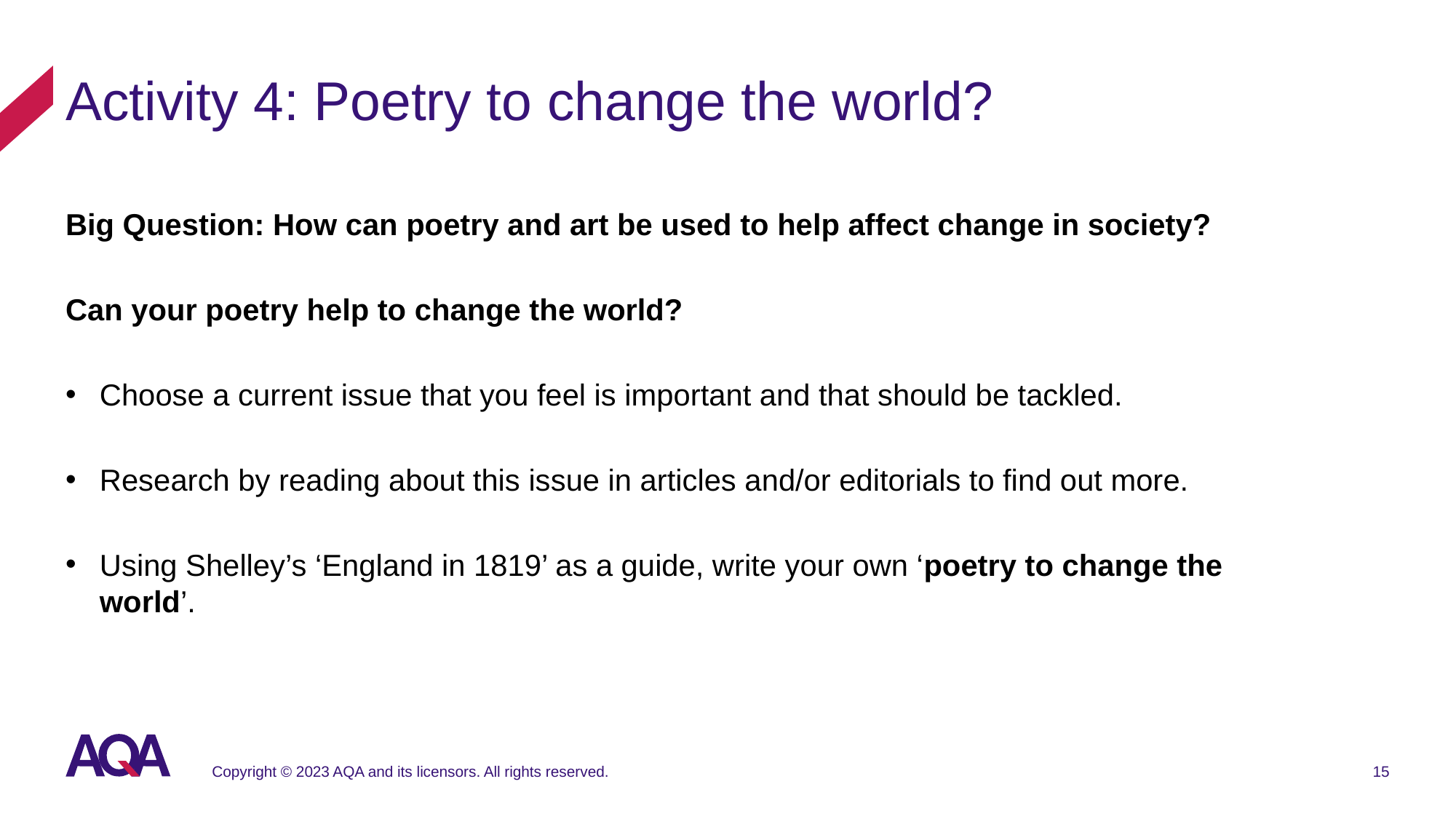

# Activity 4: Poetry to change the world?
Big Question: How can poetry and art be used to help affect change in society?

Can your poetry help to change the world?

Choose a current issue that you feel is important and that should be tackled.

Research by reading about this issue in articles and/or editorials to find out more.

Using Shelley’s ‘England in 1819’ as a guide, write your own ‘poetry to change the world’.

Copyright © 2023 AQA and its licensors. All rights reserved.
15